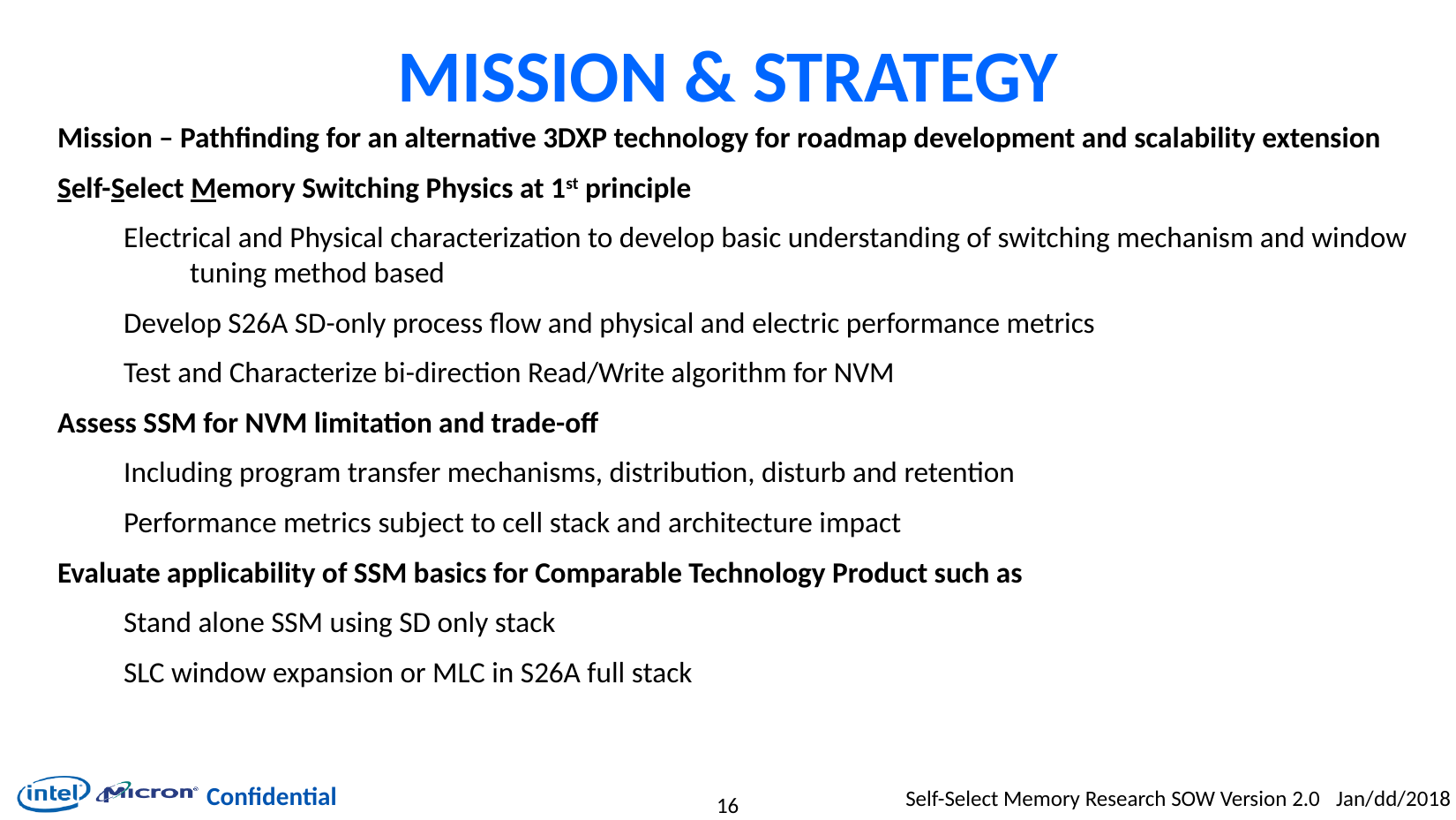

# Mission & Strategy
Mission – Pathfinding for an alternative 3DXP technology for roadmap development and scalability extension
Self-Select Memory Switching Physics at 1st principle
Electrical and Physical characterization to develop basic understanding of switching mechanism and window tuning method based
Develop S26A SD-only process flow and physical and electric performance metrics
Test and Characterize bi-direction Read/Write algorithm for NVM
Assess SSM for NVM limitation and trade-off
Including program transfer mechanisms, distribution, disturb and retention
Performance metrics subject to cell stack and architecture impact
Evaluate applicability of SSM basics for Comparable Technology Product such as
Stand alone SSM using SD only stack
SLC window expansion or MLC in S26A full stack